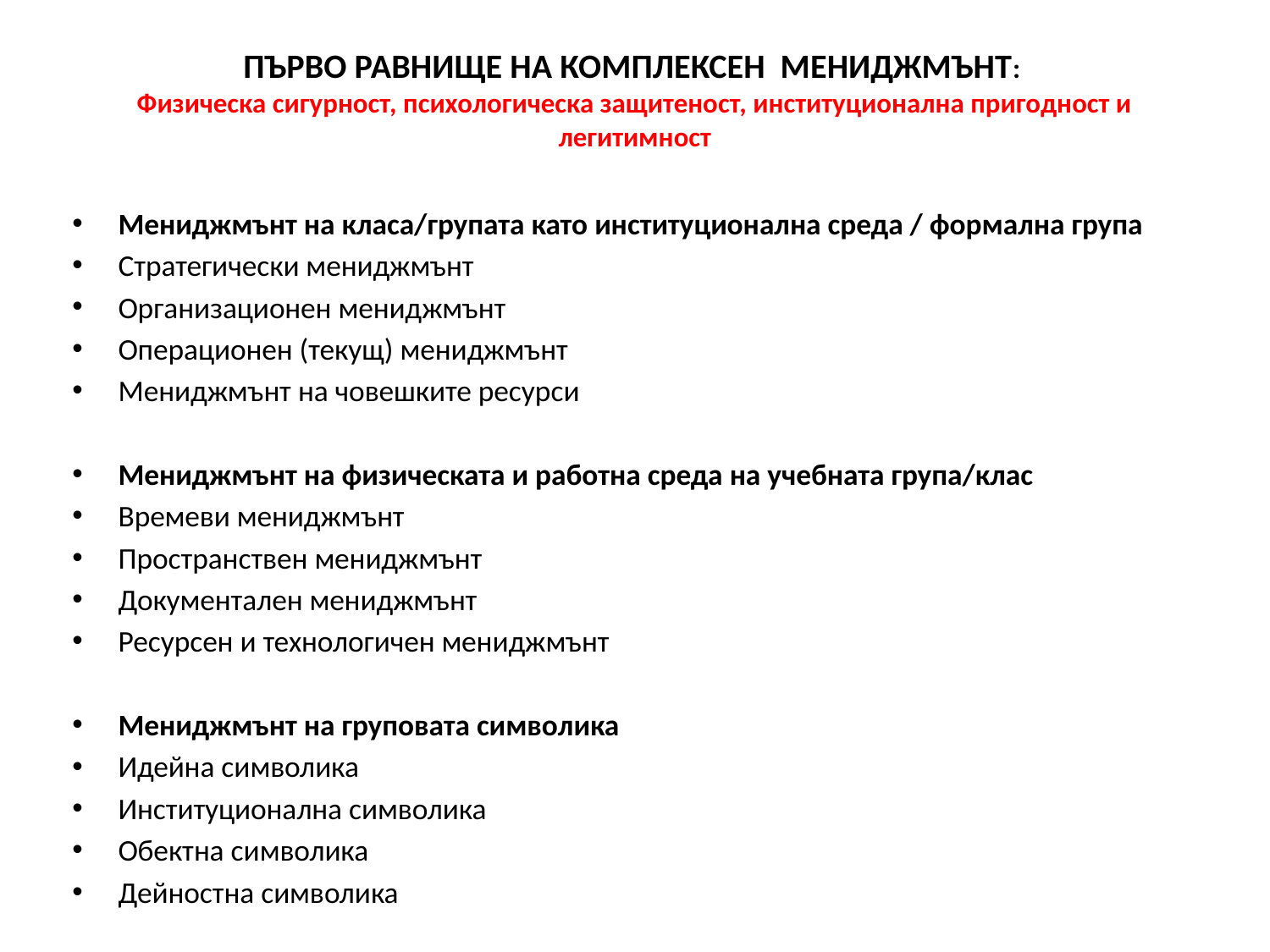

# ПЪРВО РАВНИЩЕ НА КОМПЛЕКСЕН  МЕНИДЖМЪНТ: Физическа сигурност, психологическа защитеност, институционална пригодност и легитимност
Мениджмънт на класа/групата като институционална среда / формална група
Стратегически мениджмънт
Организационен мениджмънт
Операционен (текущ) мениджмънт
Мениджмънт на човешките ресурси

Мениджмънт на физическата и работна среда на учебната група/клас
Времеви мениджмънт
Пространствен мениджмънт
Документален мениджмънт
Ресурсен и технологичен мениджмънт

Мениджмънт на груповата символика
Идейна символика
Институционална символика
Обектна символика
Дейностна символика